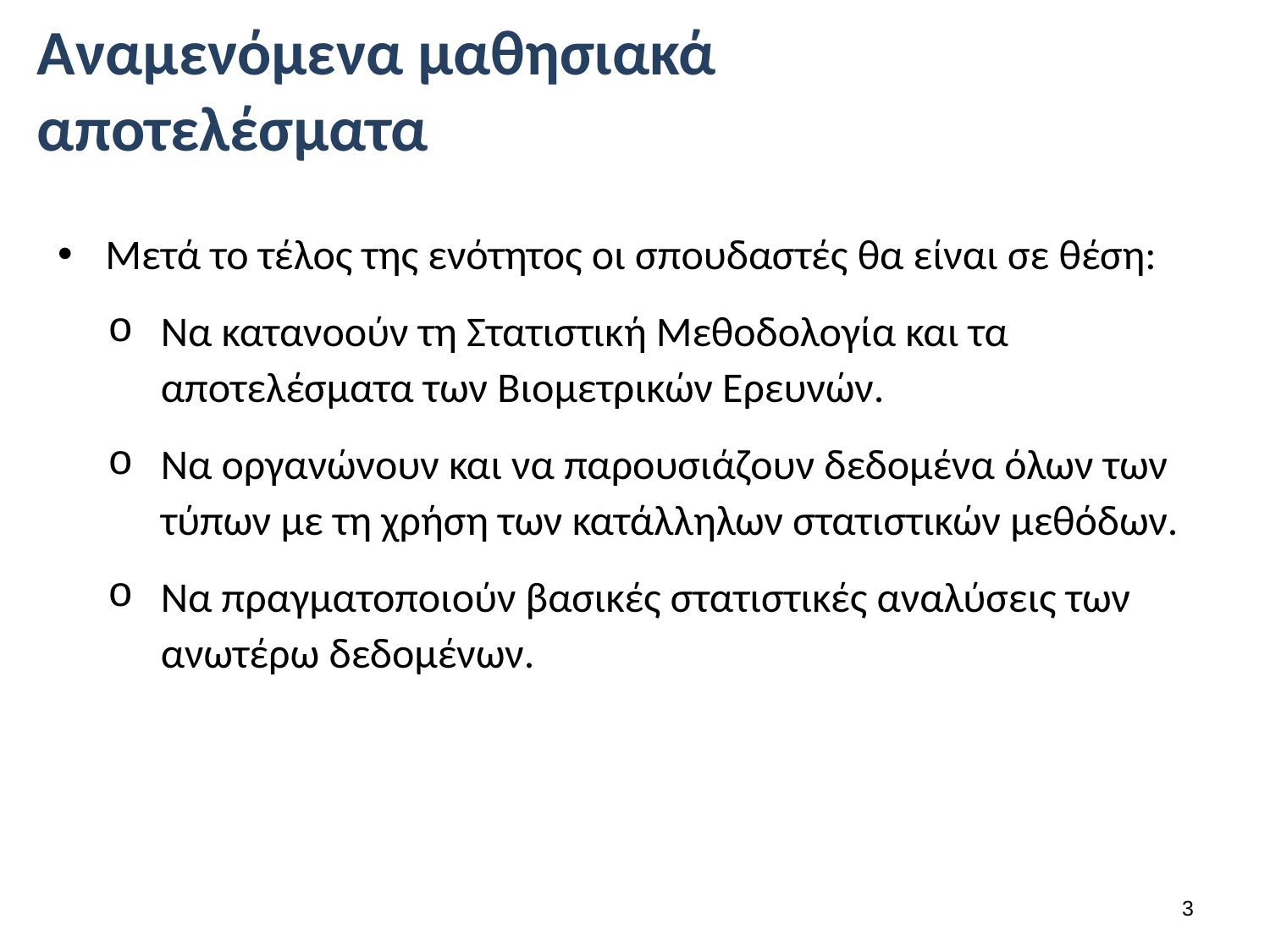

# Αναμενόμενα μαθησιακά αποτελέσματα
Μετά το τέλος της ενότητος οι σπουδαστές θα είναι σε θέση:
Να κατανοούν τη Στατιστική Μεθοδολογία και τα αποτελέσματα των Βιομετρικών Ερευνών.
Να οργανώνουν και να παρουσιάζουν δεδομένα όλων των τύπων με τη χρήση των κατάλληλων στατιστικών μεθόδων.
Να πραγματοποιούν βασικές στατιστικές αναλύσεις των ανωτέρω δεδομένων.

3